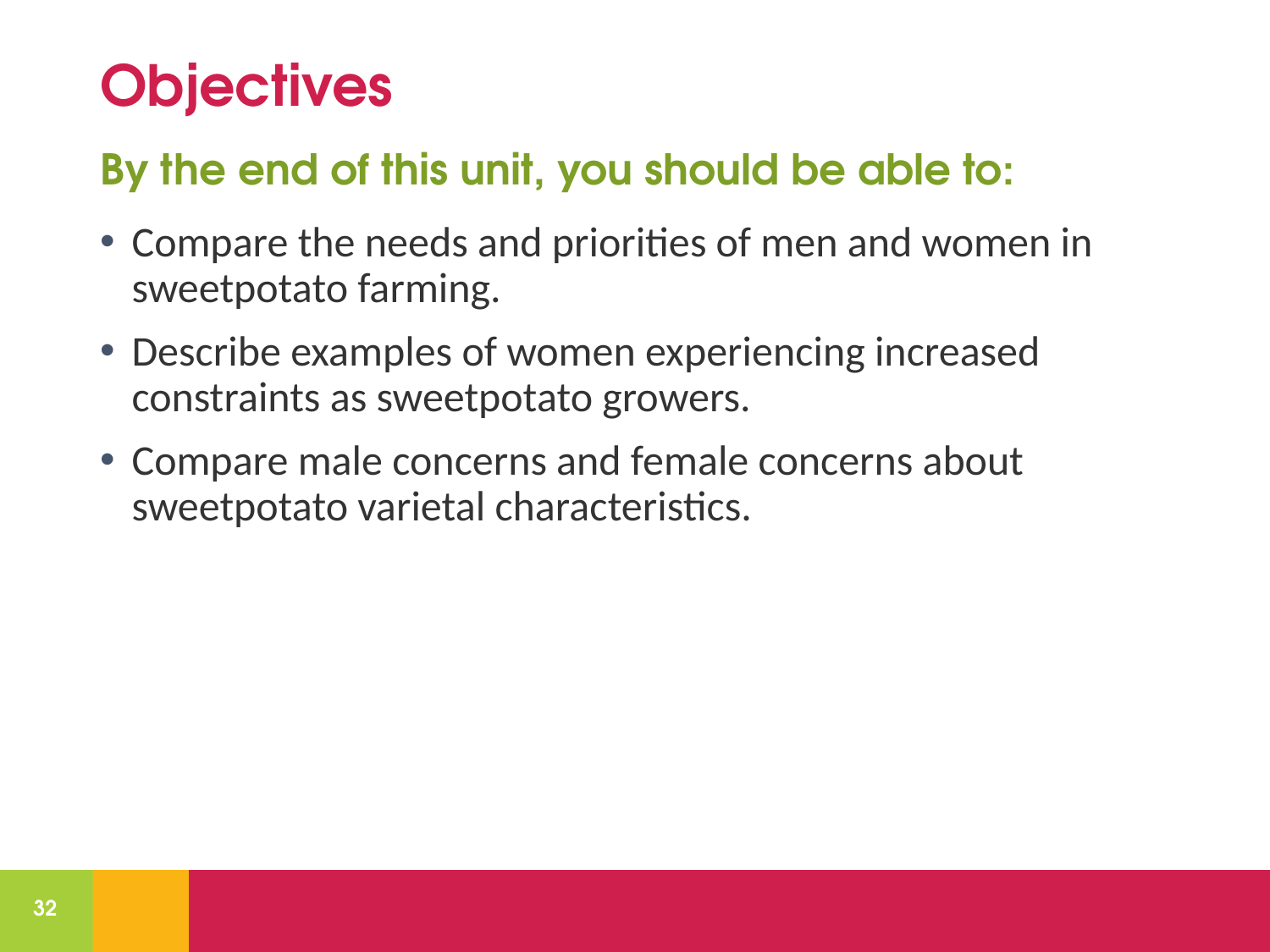

# Objectives
By the end of this unit, you should be able to:
Compare the needs and priorities of men and women in sweetpotato farming.
Describe examples of women experiencing increased constraints as sweetpotato growers.
Compare male concerns and female concerns about sweetpotato varietal characteristics.

32